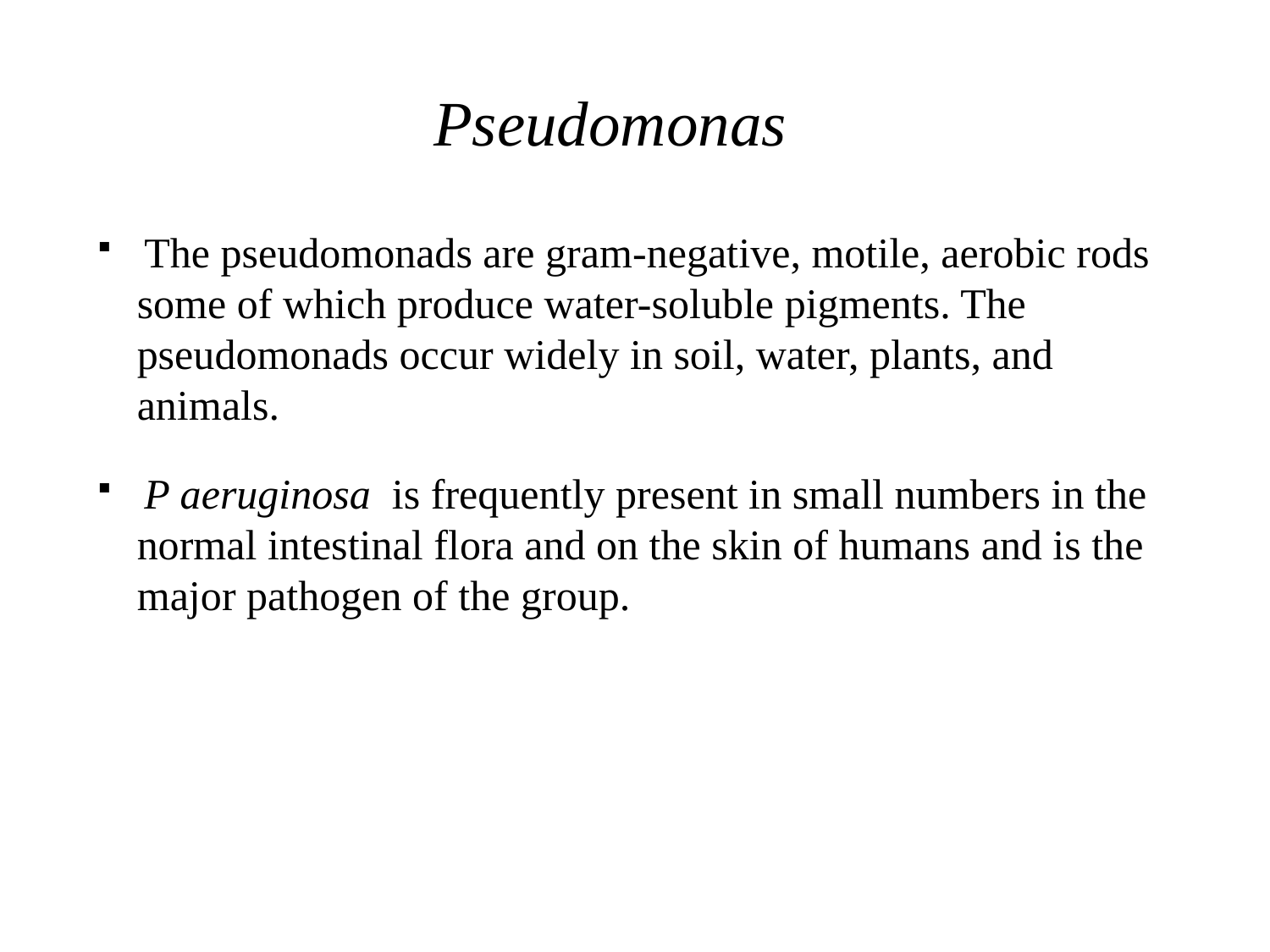

Pseudomonas
 The pseudomonads are gram-negative, motile, aerobic rods some of which produce water-soluble pigments. The pseudomonads occur widely in soil, water, plants, and animals.

 P aeruginosa  is frequently present in small numbers in the normal intestinal flora and on the skin of humans and is the major pathogen of the group.